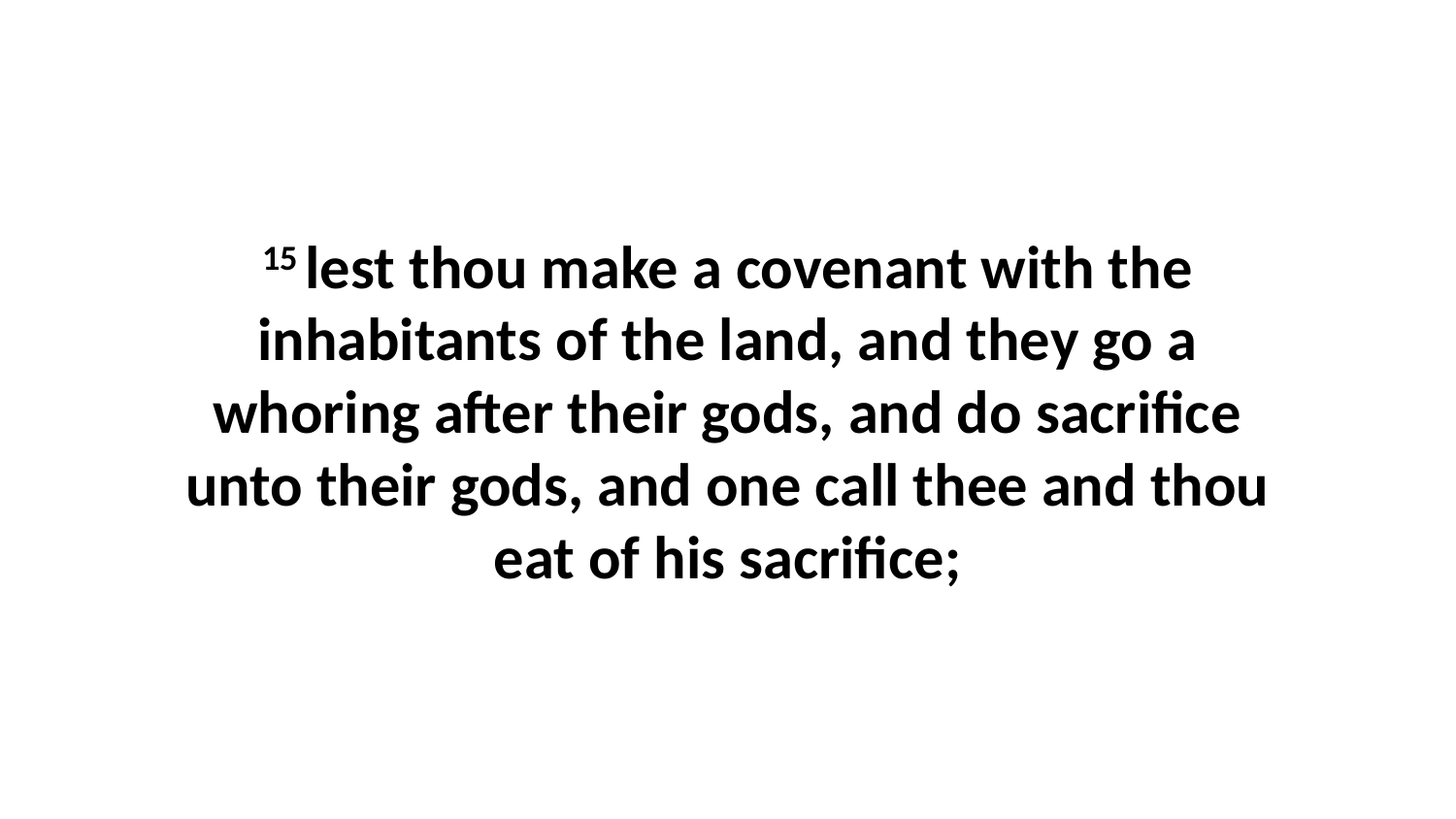

15 lest thou make a covenant with the inhabitants of the land, and they go a whoring after their gods, and do sacrifice unto their gods, and one call thee and thou eat of his sacrifice;